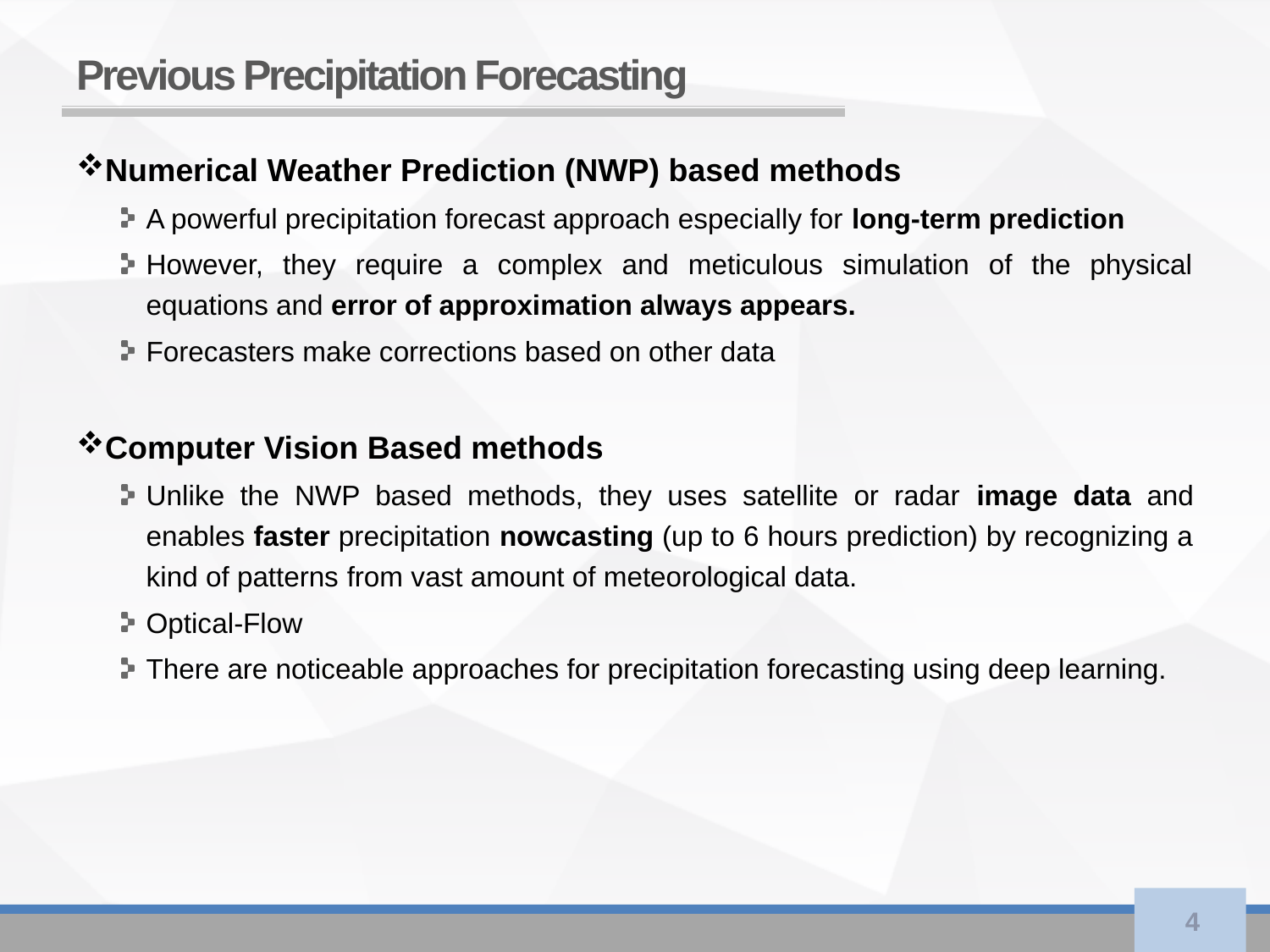

# Previous Precipitation Forecasting
Numerical Weather Prediction (NWP) based methods
A powerful precipitation forecast approach especially for long-term prediction
However, they require a complex and meticulous simulation of the physical equations and error of approximation always appears.
Forecasters make corrections based on other data

Computer Vision Based methods
Unlike the NWP based methods, they uses satellite or radar image data and enables faster precipitation nowcasting (up to 6 hours prediction) by recognizing a kind of patterns from vast amount of meteorological data.
Optical-Flow
There are noticeable approaches for precipitation forecasting using deep learning.
4